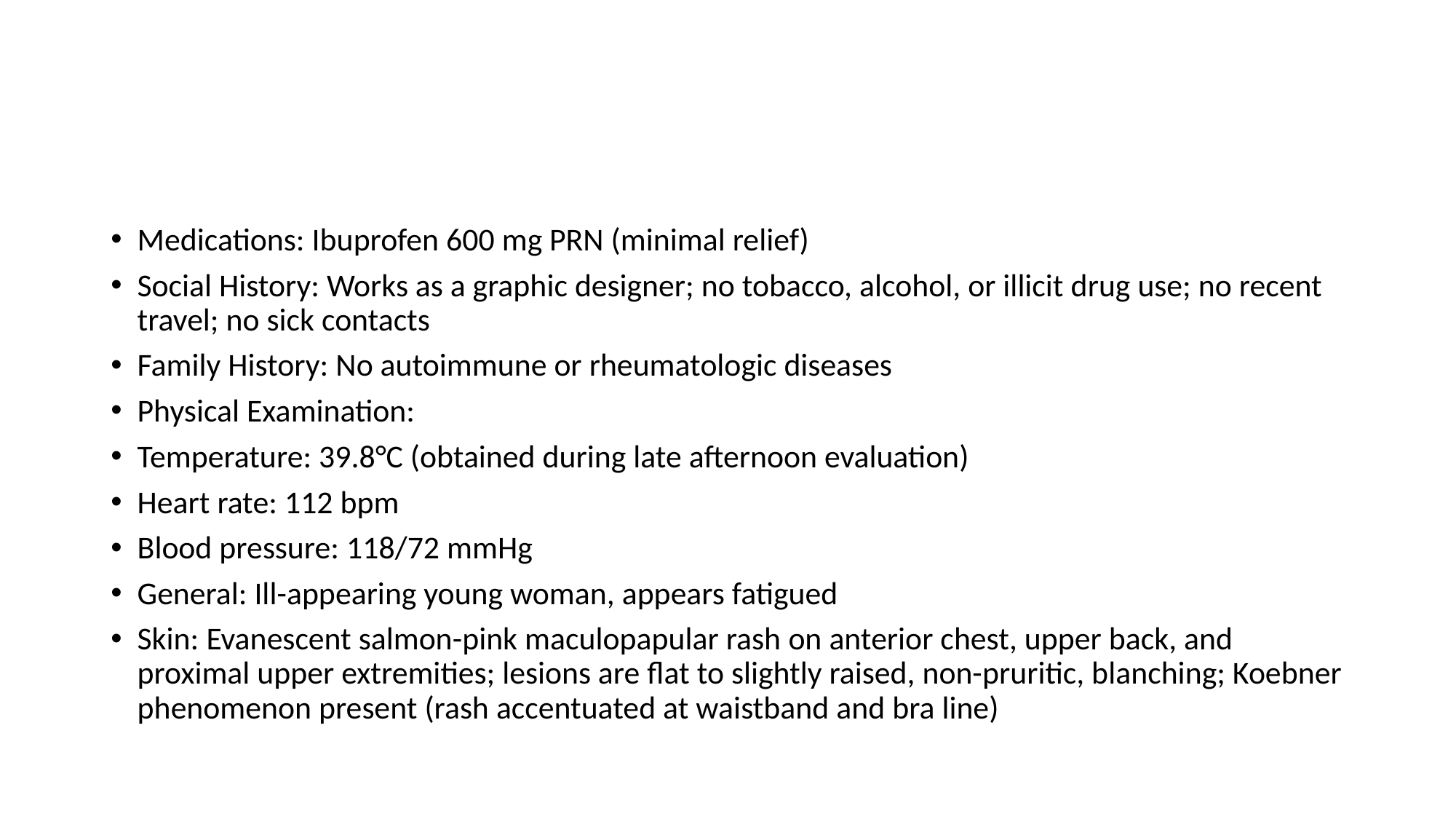

#
Medications: Ibuprofen 600 mg PRN (minimal relief)
Social History: Works as a graphic designer; no tobacco, alcohol, or illicit drug use; no recent travel; no sick contacts
Family History: No autoimmune or rheumatologic diseases
Physical Examination:
Temperature: 39.8°C (obtained during late afternoon evaluation)
Heart rate: 112 bpm
Blood pressure: 118/72 mmHg
General: Ill-appearing young woman, appears fatigued
Skin: Evanescent salmon-pink maculopapular rash on anterior chest, upper back, and proximal upper extremities; lesions are flat to slightly raised, non-pruritic, blanching; Koebner phenomenon present (rash accentuated at waistband and bra line)